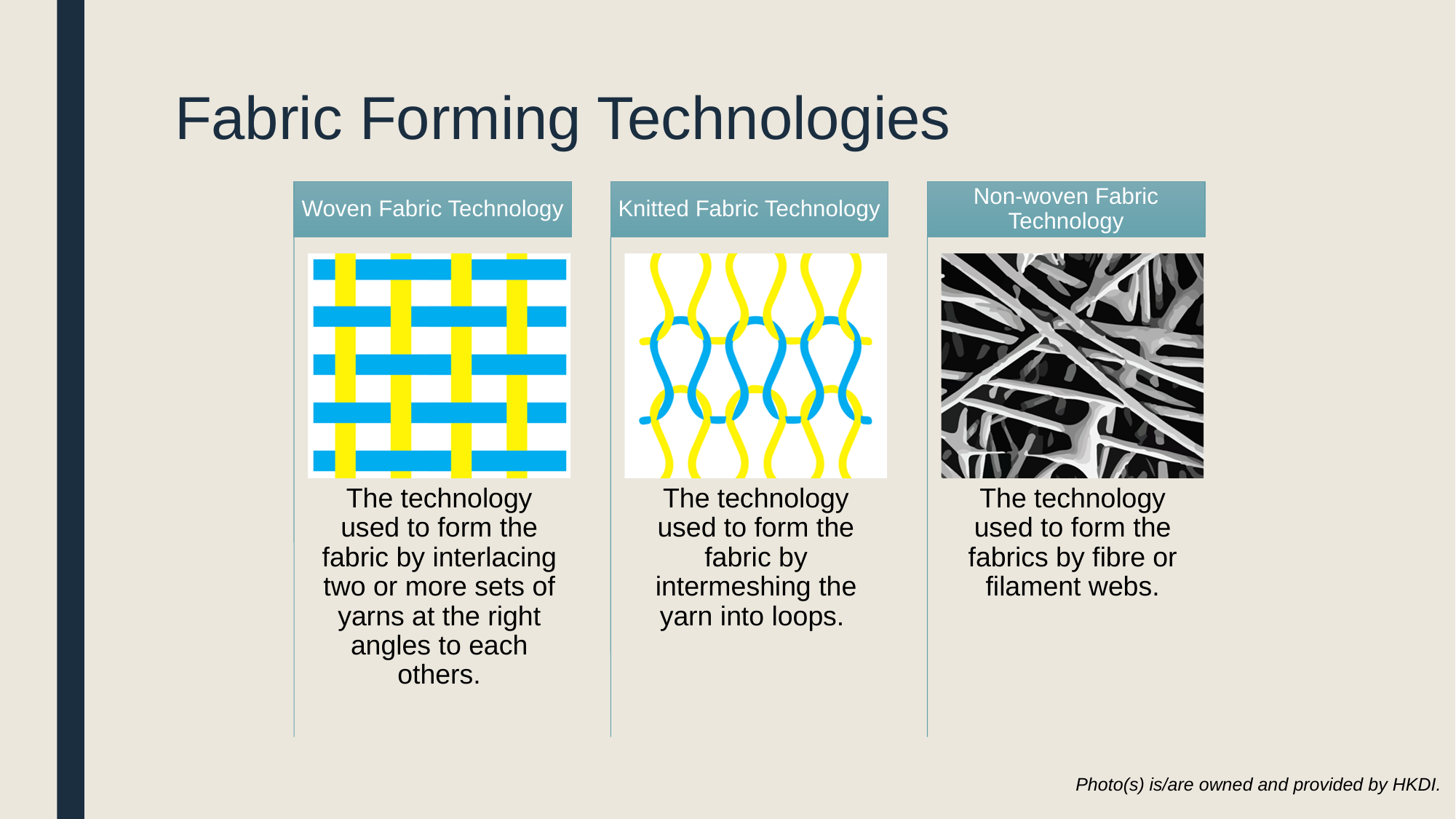

# Fabric Forming Technologies
The technology used to form the fabric by interlacing two or more sets of yarns at the right angles to each others.
Woven Fabric Technology
The technology used to form the fabric by intermeshing the yarn into loops.
Knitted Fabric Technology
The technology used to form the fabrics by fibre or filament webs.
Non-woven Fabric Technology
Photo(s) is/are owned and provided by HKDI.